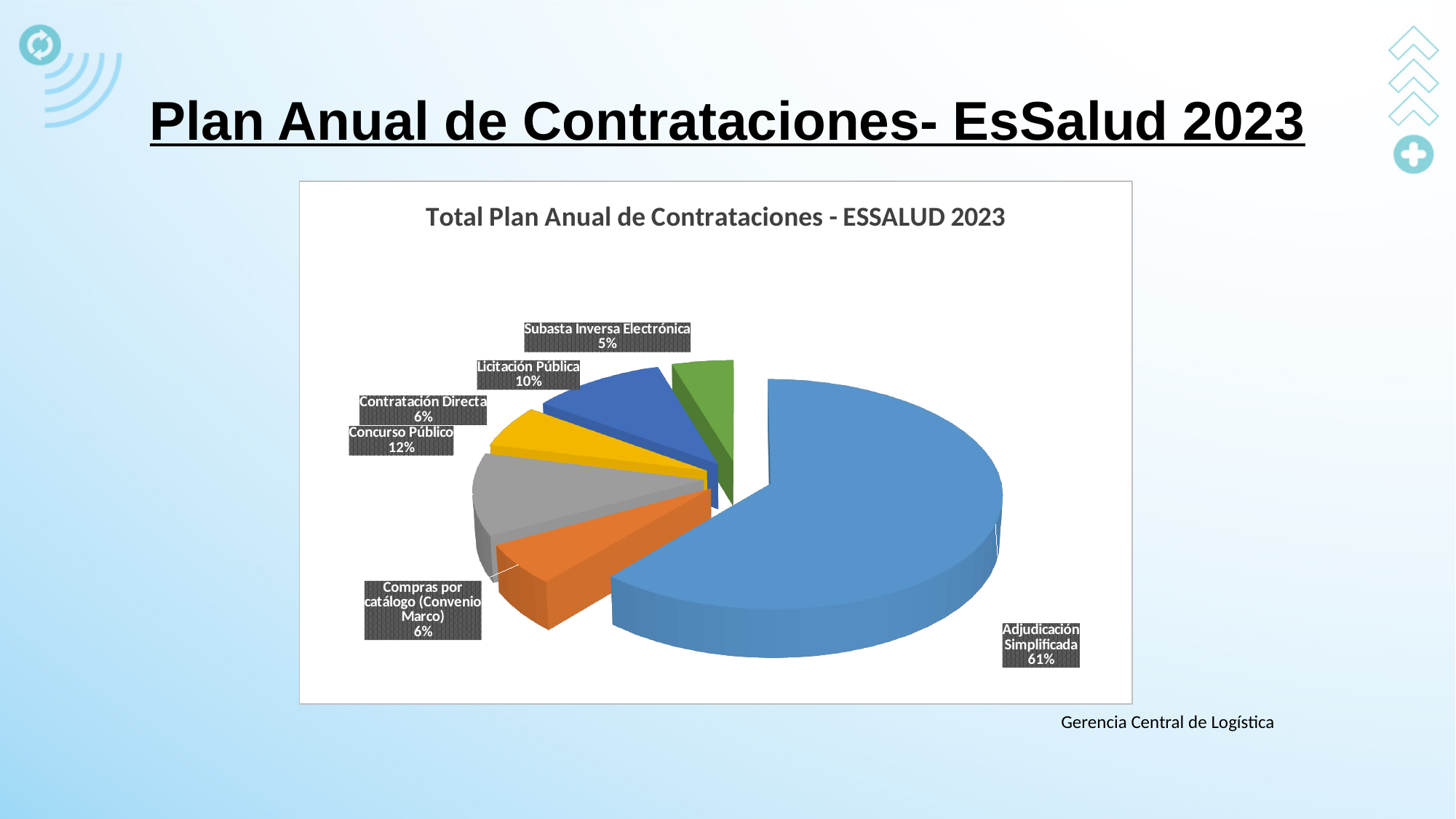

# Plan Anual de Contrataciones- EsSalud 2023

[unsupported chart]

Gerencia Central de Logística